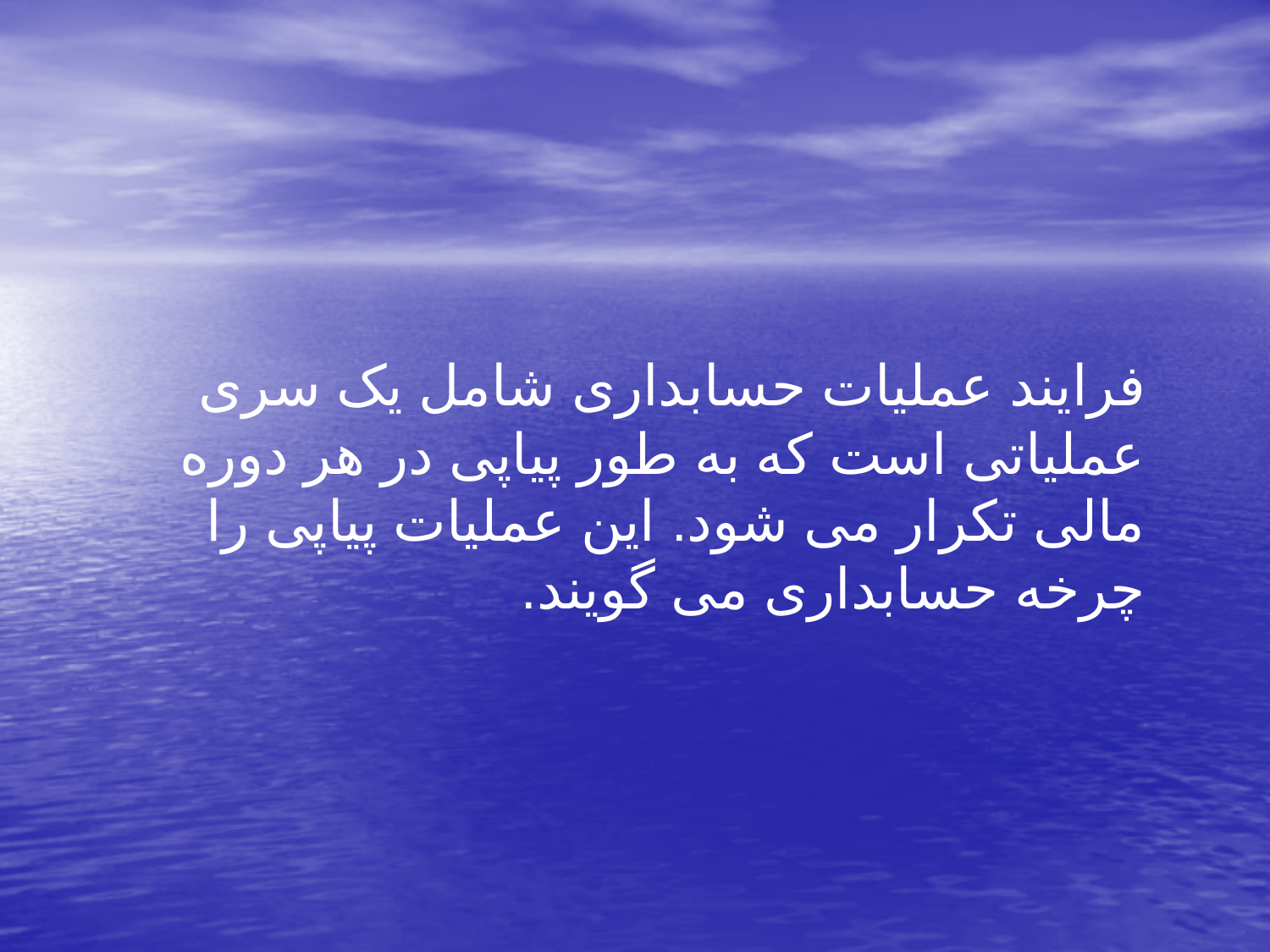

فرایند عملیات حسابداری شامل یک سری عملیاتی است که به طور پیاپی در هر دوره مالی تکرار می شود. این عملیات پیاپی را چرخه حسابداری می گویند.